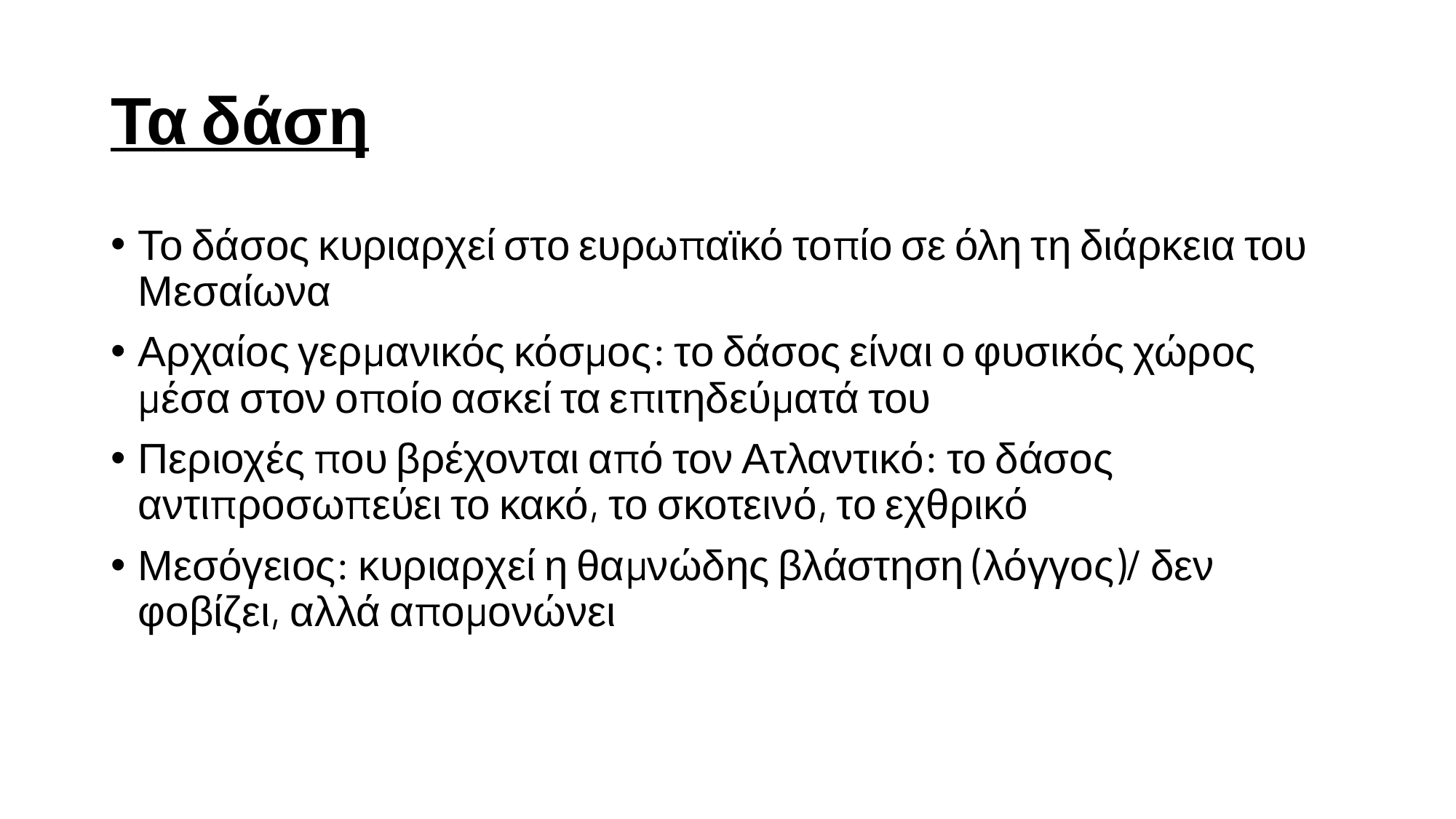

# Τα δάση
Το δάσος κυριαρχεί στο ευρωπαϊκό τοπίο σε όλη τη διάρκεια του Μεσαίωνα
Αρχαίος γερμανικός κόσμος: το δάσος είναι ο φυσικός χώρος μέσα στον οποίο ασκεί τα επιτηδεύματά του
Περιοχές που βρέχονται από τον Ατλαντικό: το δάσος αντιπροσωπεύει το κακό, το σκοτεινό, το εχθρικό
Μεσόγειος: κυριαρχεί η θαμνώδης βλάστηση (λόγγος)/ δεν φοβίζει, αλλά απομονώνει